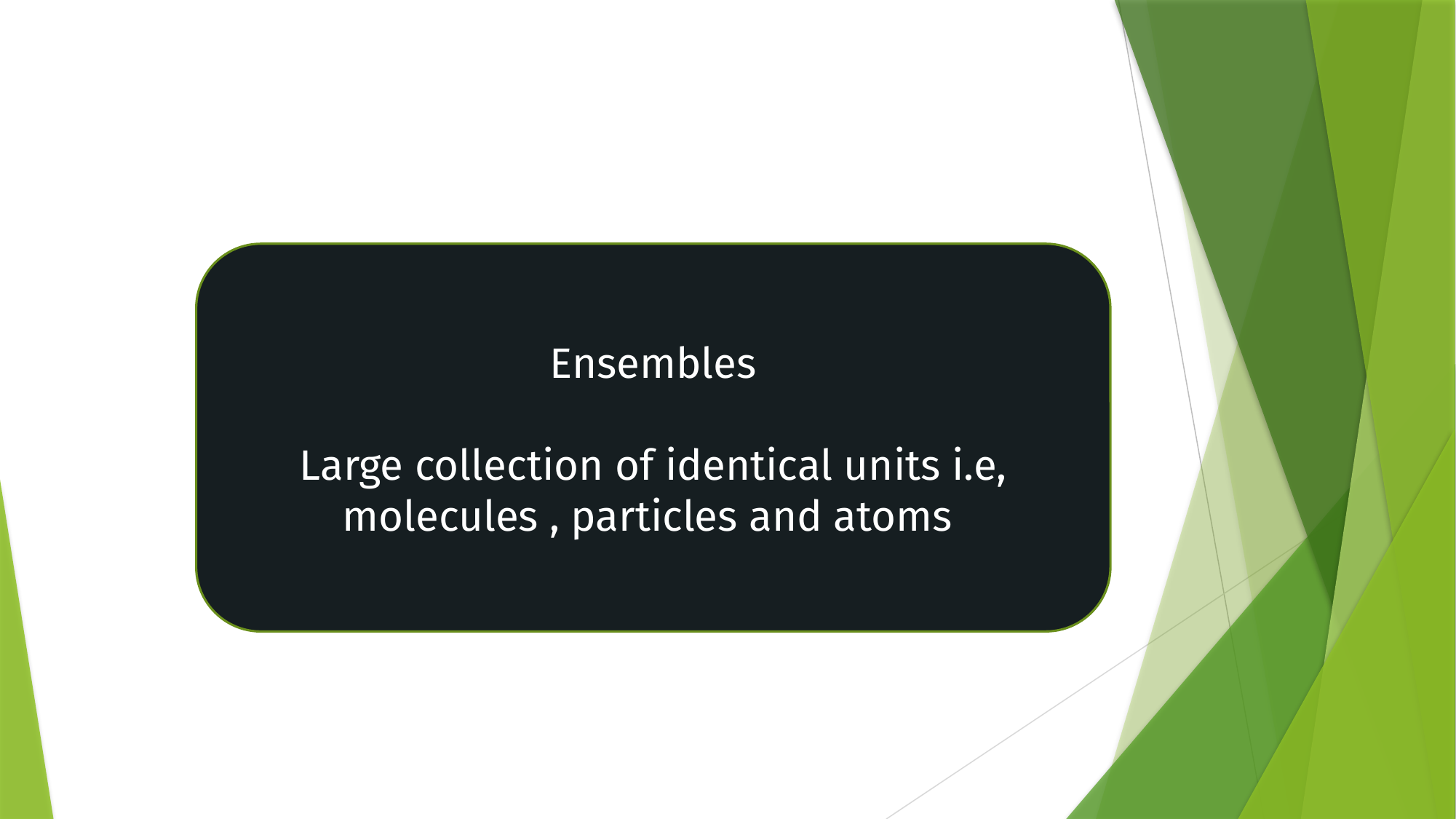

Ensembles

Large collection of identical units i.e, molecules , particles and atoms